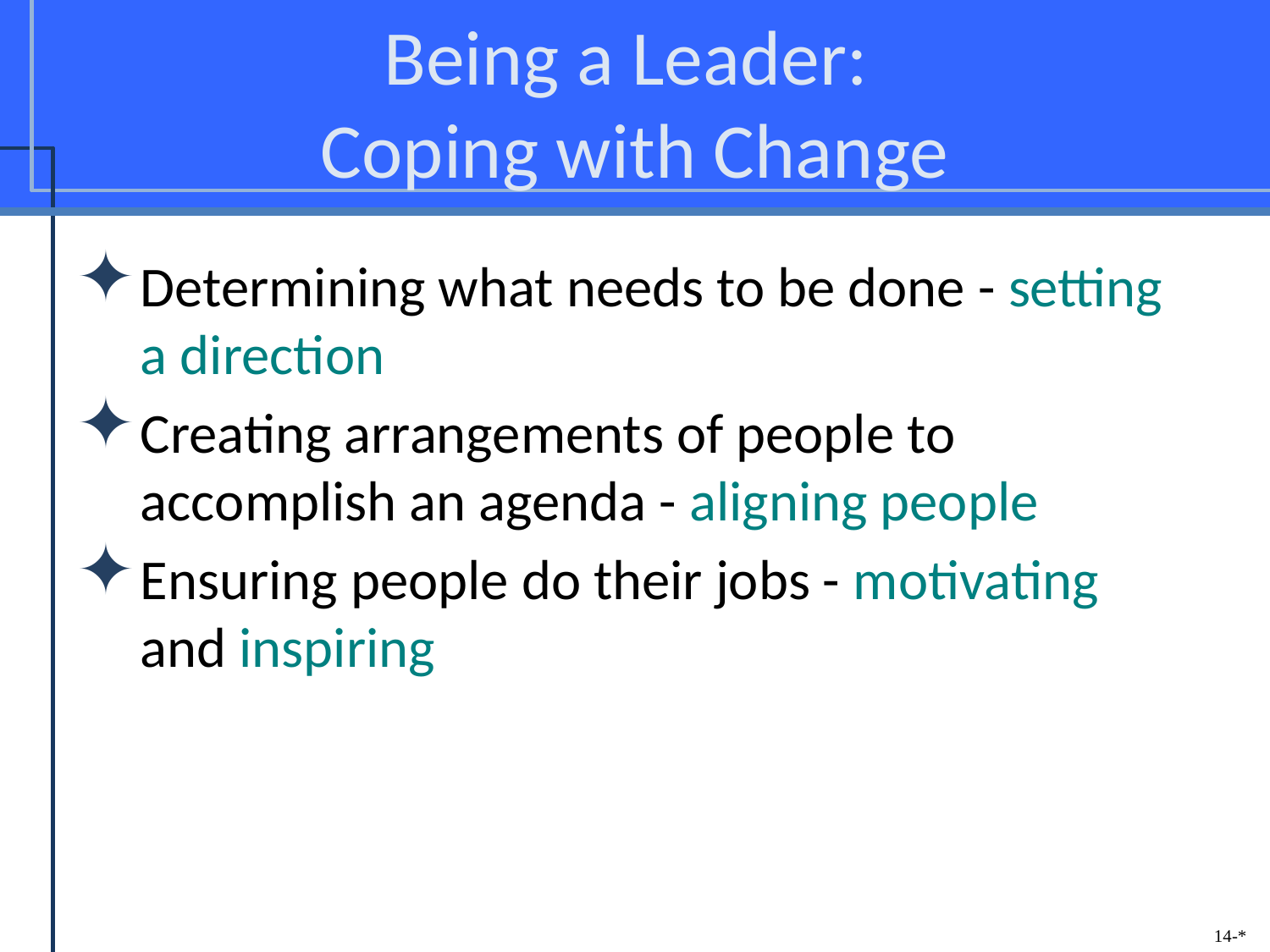

# Being a Leader: Coping with Change
Determining what needs to be done - setting a direction
Creating arrangements of people to accomplish an agenda - aligning people
Ensuring people do their jobs - motivating and inspiring